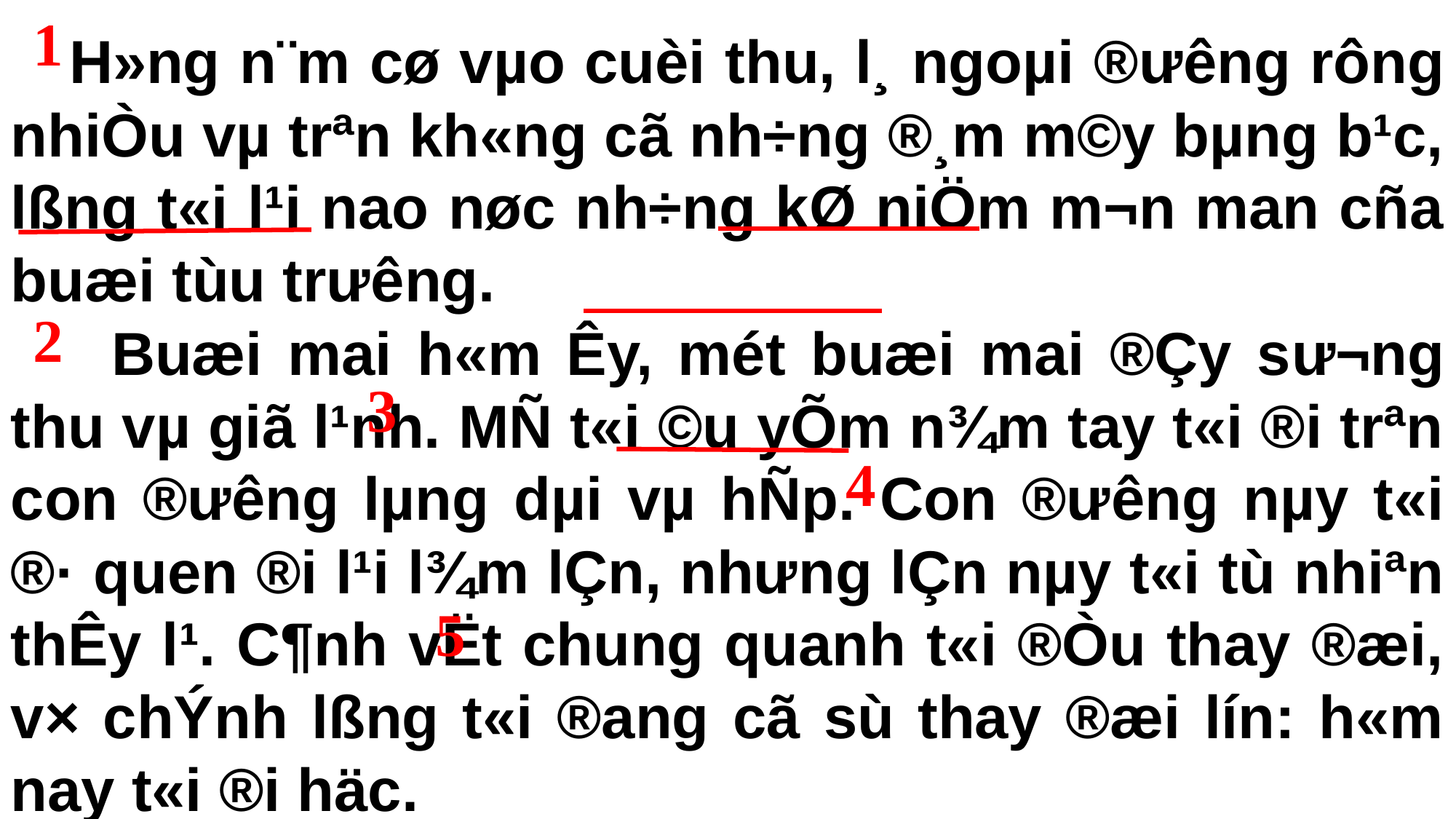

1
   H»ng n¨m cø vµo cuèi thu, l¸ ngoµi ®­ưêng rông nhiÒu vµ trªn kh«ng cã nh÷ng ®¸m m©y bµng b¹c, lßng t«i l¹i nao nøc nh÷ng kØ niÖm m¬n man cña buæi tùu trư­êng.
    Buæi mai h«m Êy, mét buæi mai ®Çy s­ư¬ng thu vµ giã l¹nh. MÑ t«i ©u yÕm n¾m tay t«i ®i trªn con ®­ưêng lµng dµi vµ hÑp. Con ®ư­êng nµy t«i ®· quen ®i l¹i l¾m lÇn, như­ng lÇn nµy t«i tù nhiªn thÊy l¹. C¶nh vËt chung quanh t«i ®Òu thay ®æi, v× chÝnh lßng t«i ®ang cã sù thay ®æi lín: h«m nay t«i ®i häc.
2
3
4
5